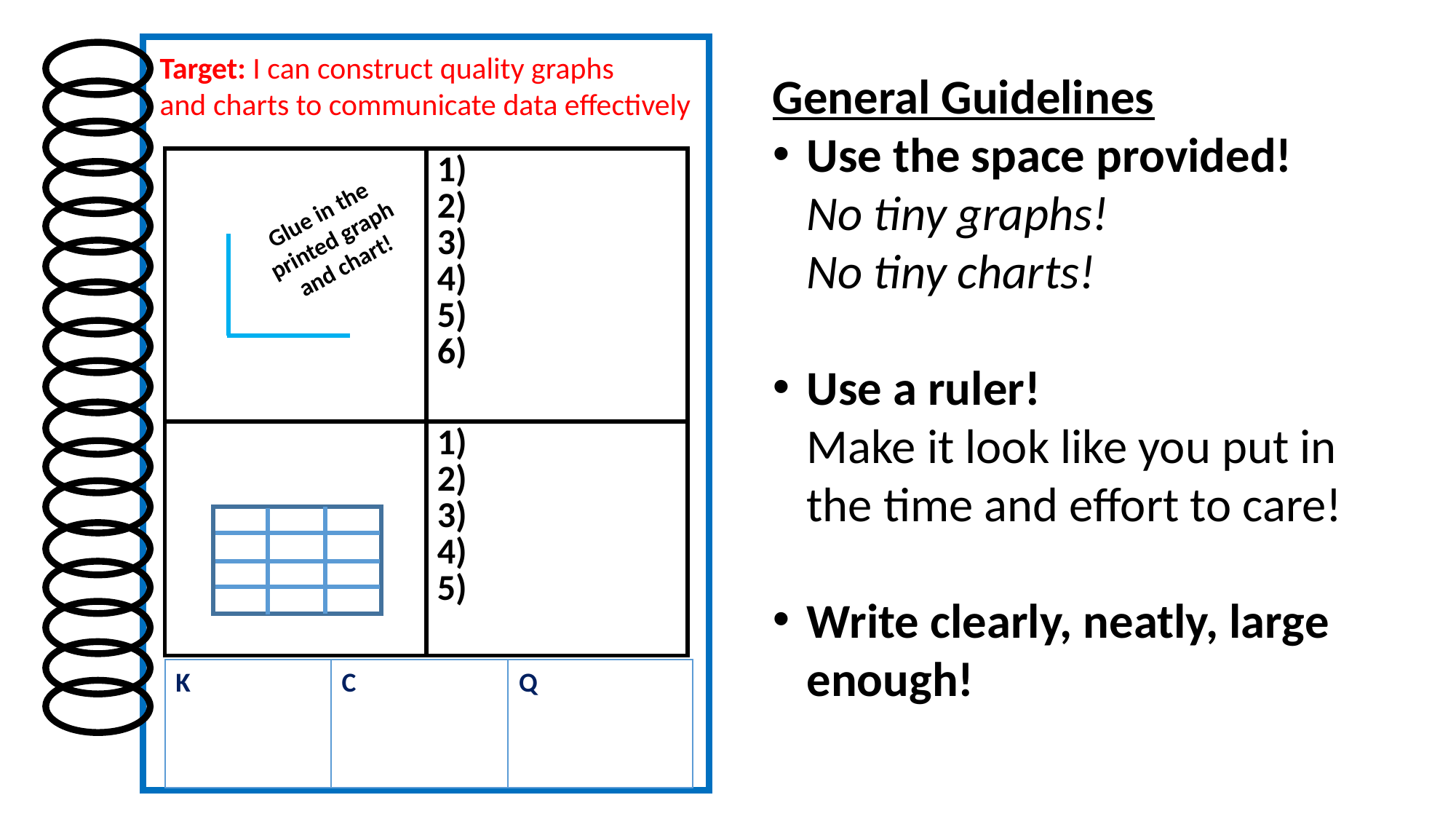

Target: I can construct quality graphs
and charts to communicate data effectively
General Guidelines
Use the space provided!
No tiny graphs!
No tiny charts!
Use a ruler!
Make it look like you put in the time and effort to care!
Write clearly, neatly, large enough!
|  |  |
| --- | --- |
|  |  |
Glue in the printed graph and chart!

K
C
Q